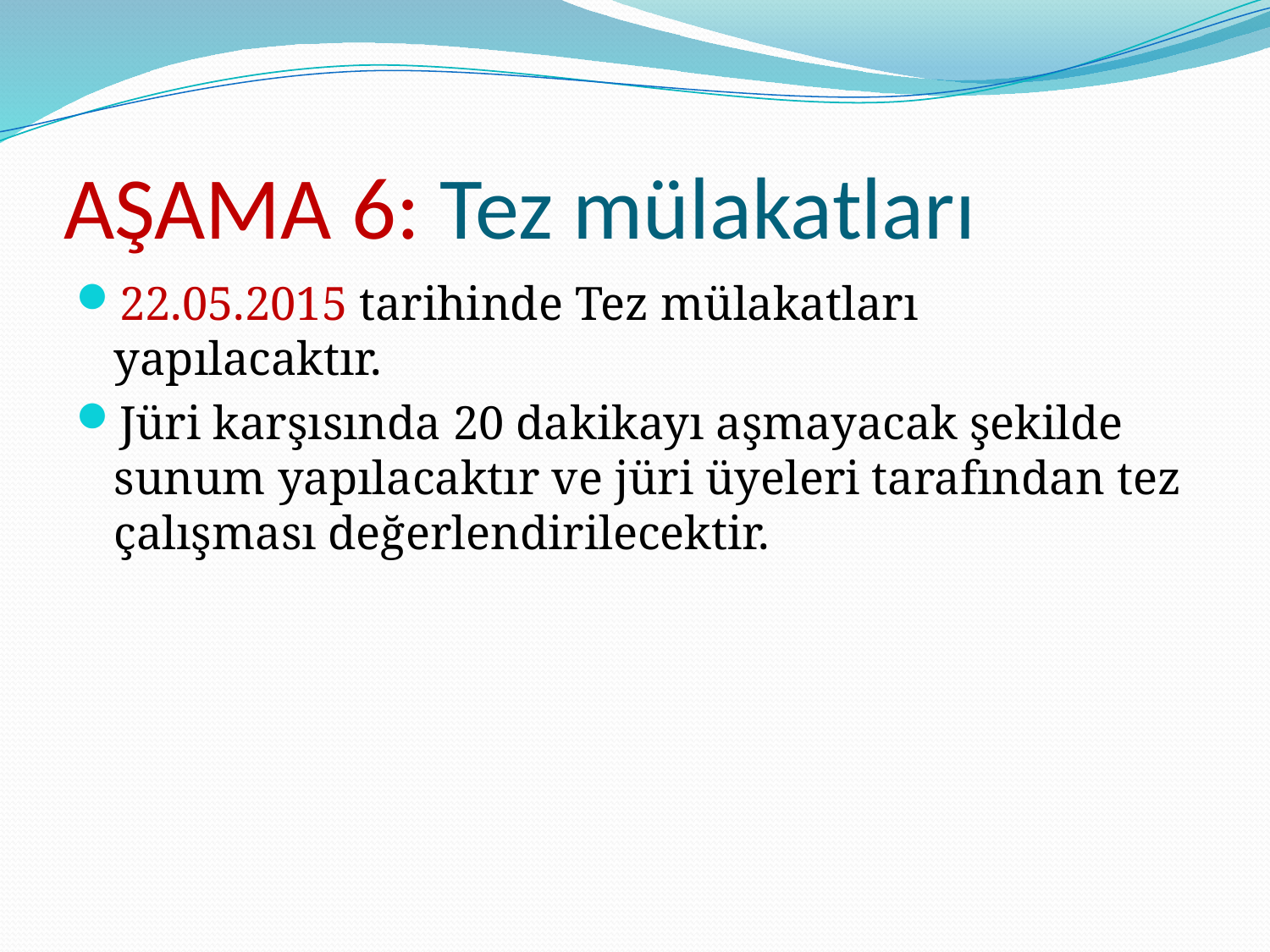

# AŞAMA 6: Tez mülakatları
22.05.2015 tarihinde Tez mülakatları yapılacaktır.
Jüri karşısında 20 dakikayı aşmayacak şekilde sunum yapılacaktır ve jüri üyeleri tarafından tez çalışması değerlendirilecektir.